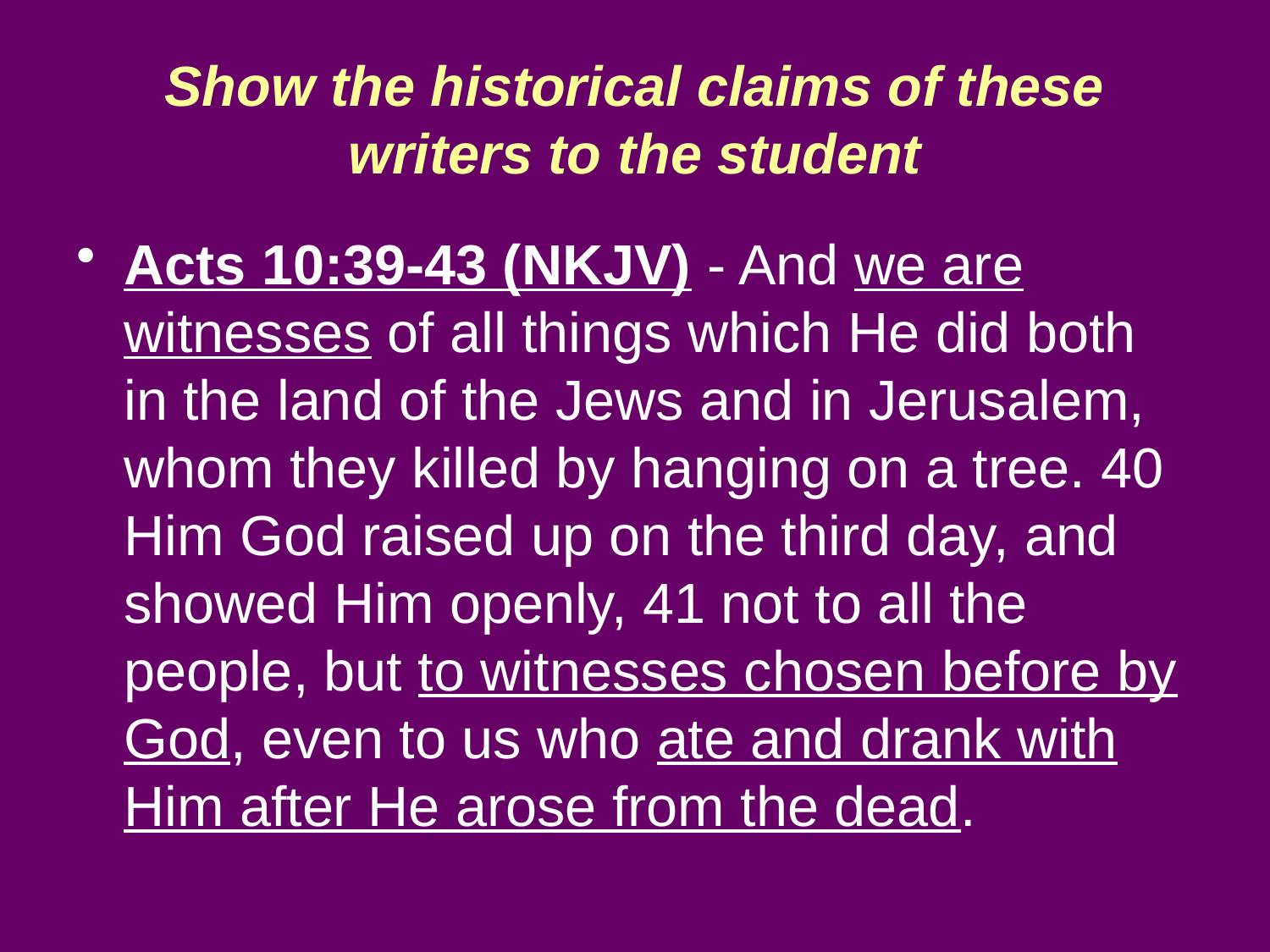

# Show the historical claims of these writers to the student
Acts 10:39-43 (NKJV) - And we are witnesses of all things which He did both in the land of the Jews and in Jerusalem, whom they killed by hanging on a tree. 40 Him God raised up on the third day, and showed Him openly, 41 not to all the people, but to witnesses chosen before by God, even to us who ate and drank with Him after He arose from the dead.